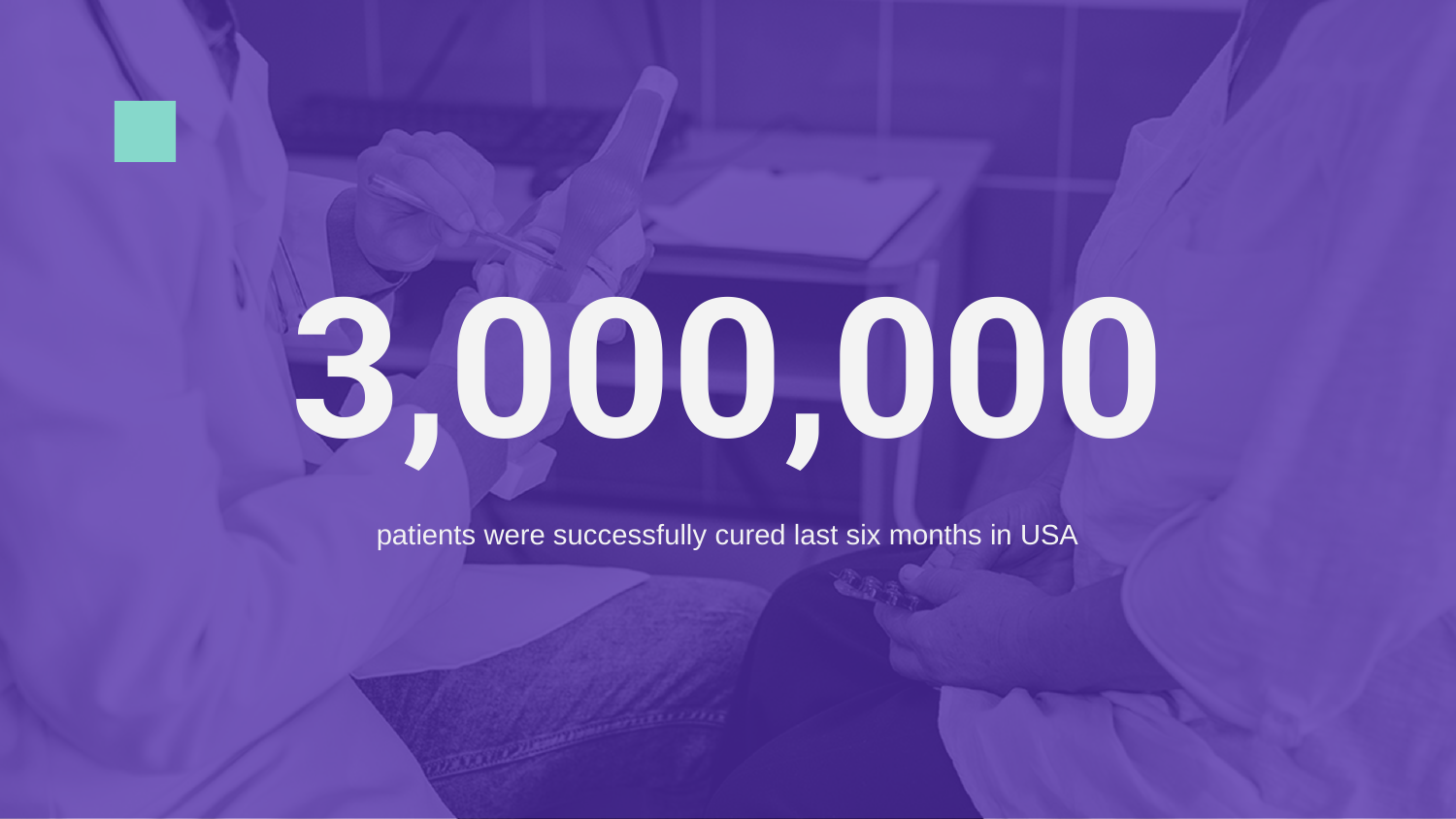

# 3,000,000
patients were successfully cured last six months in USA